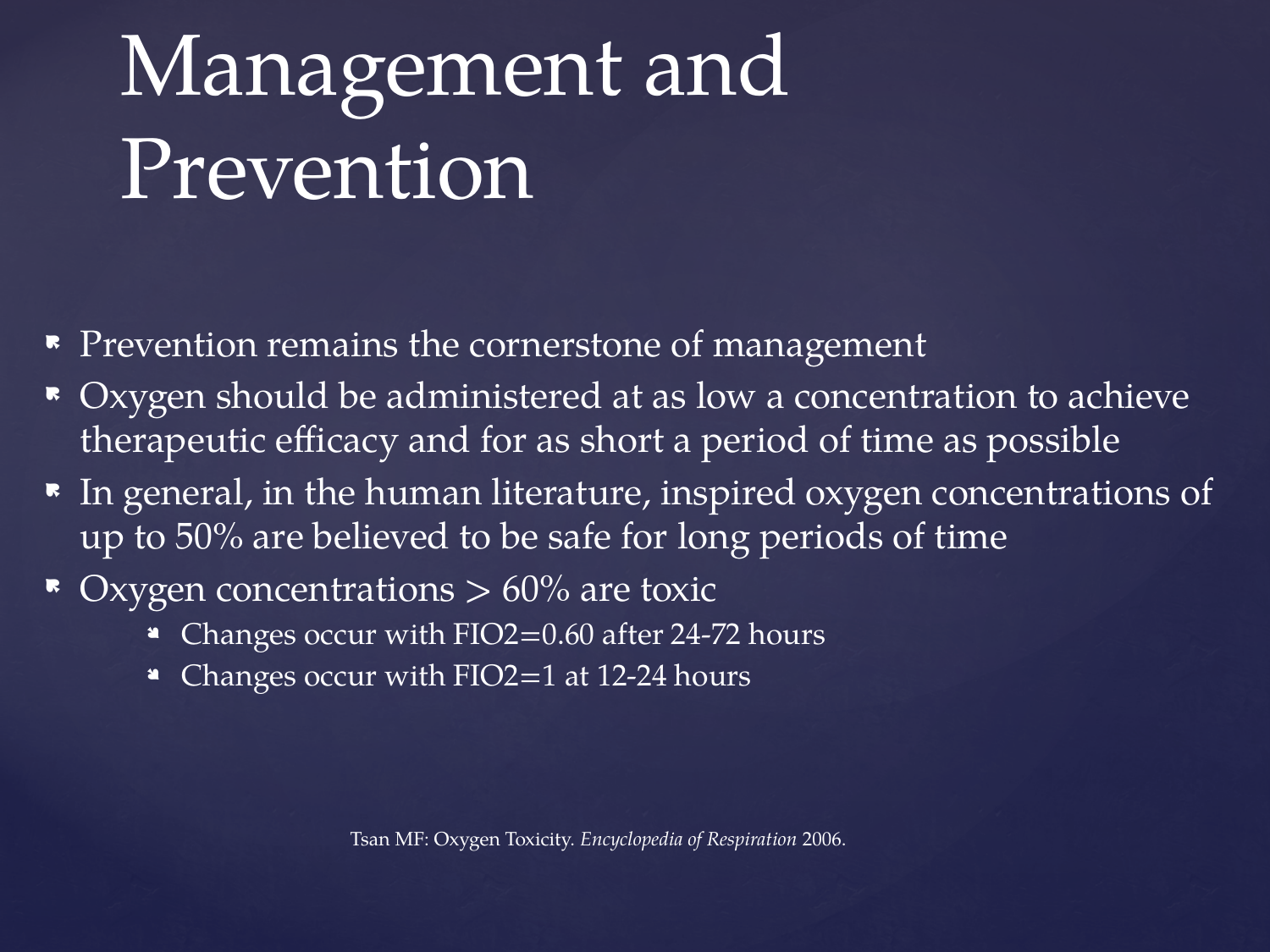

# Management and Prevention
Prevention remains the cornerstone of management
Oxygen should be administered at as low a concentration to achieve therapeutic efficacy and for as short a period of time as possible
In general, in the human literature, inspired oxygen concentrations of up to 50% are believed to be safe for long periods of time
Oxygen concentrations > 60% are toxic
Changes occur with FIO2=0.60 after 24-72 hours
Changes occur with FIO2=1 at 12-24 hours

Tsan MF: Oxygen Toxicity. Encyclopedia of Respiration 2006.